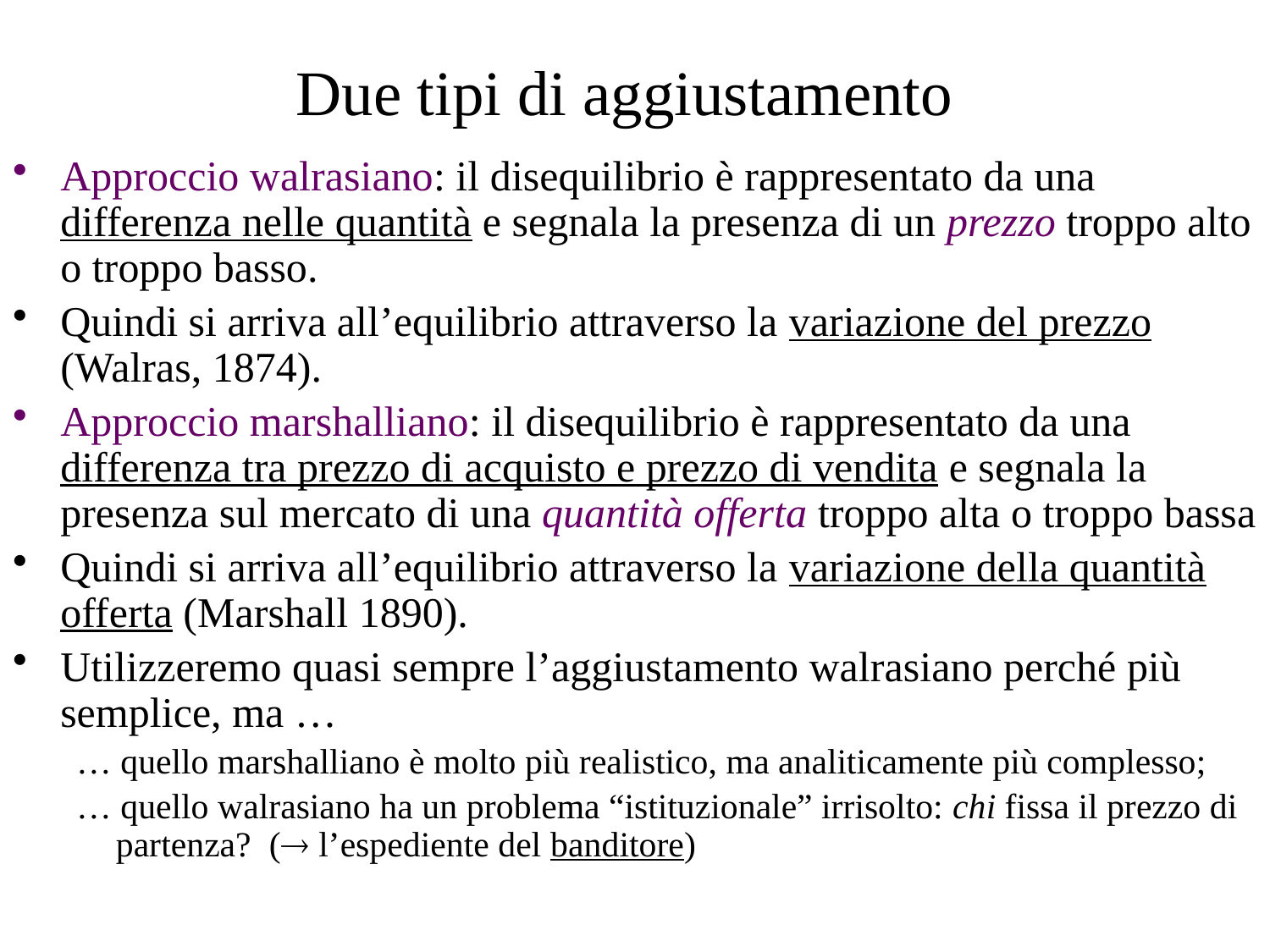

# Due tipi di aggiustamento
Approccio walrasiano: il disequilibrio è rappresentato da una differenza nelle quantità e segnala la presenza di un prezzo troppo alto o troppo basso.
Quindi si arriva all’equilibrio attraverso la variazione del prezzo (Walras, 1874).
Approccio marshalliano: il disequilibrio è rappresentato da una differenza tra prezzo di acquisto e prezzo di vendita e segnala la presenza sul mercato di una quantità offerta troppo alta o troppo bassa
Quindi si arriva all’equilibrio attraverso la variazione della quantità offerta (Marshall 1890).
Utilizzeremo quasi sempre l’aggiustamento walrasiano perché più semplice, ma …
… quello marshalliano è molto più realistico, ma analiticamente più complesso;
… quello walrasiano ha un problema “istituzionale” irrisolto: chi fissa il prezzo di partenza?  (→ l’espediente del banditore)